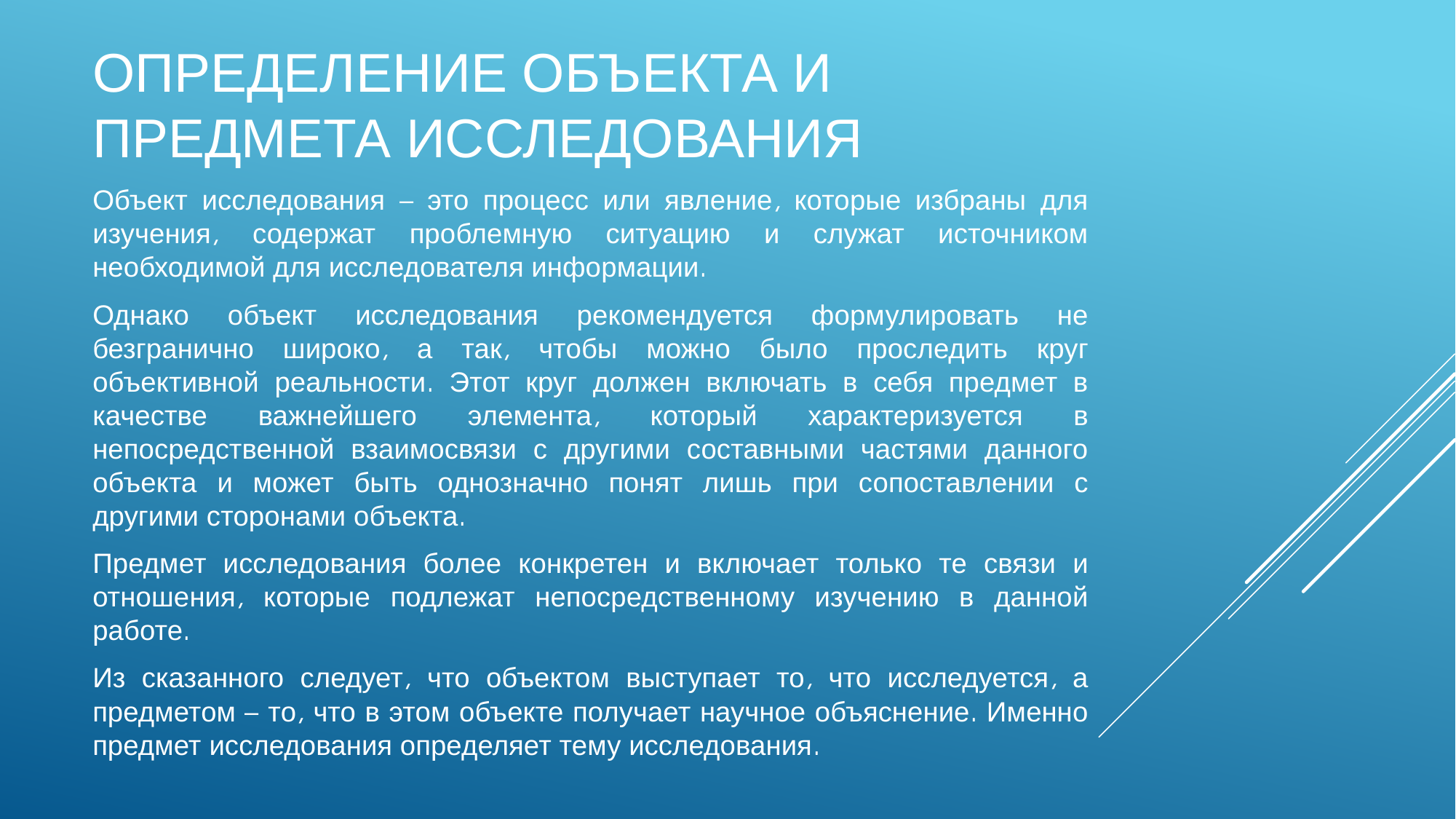

# Определение объекта и предмета исследования
Объект исследования – это процесс или явление, которые избраны для изучения, содержат проблемную ситуацию и служат источником необходимой для исследователя информации.
Однако объект исследования рекомендуется формулировать не безгранично широко, а так, чтобы можно было проследить круг объективной реальности. Этот круг должен включать в себя предмет в качестве важнейшего элемента, который характеризуется в непосредственной взаимосвязи с другими составными частями данного объекта и может быть однозначно понят лишь при сопоставлении с другими сторонами объекта.
Предмет исследования более конкретен и включает только те связи и отношения, которые подлежат непосредственному изучению в данной работе.
Из сказанного следует, что объектом выступает то, что исследуется, а предметом – то, что в этом объекте получает научное объяснение. Именно предмет исследования определяет тему исследования.